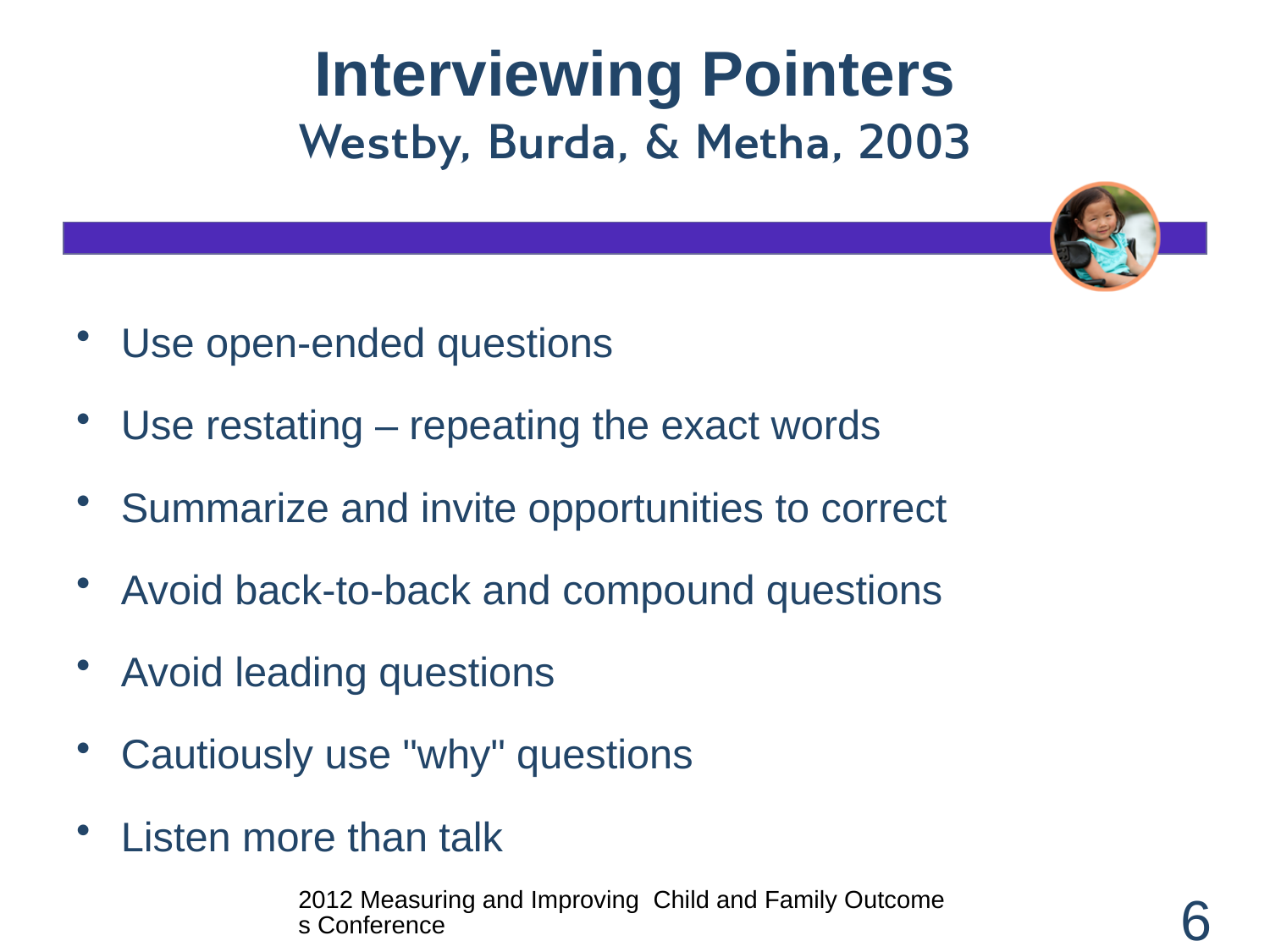

# Interviewing Pointers Westby, Burda, & Metha, 2003
Use open-ended questions
Use restating – repeating the exact words
Summarize and invite opportunities to correct
Avoid back-to-back and compound questions
Avoid leading questions
Cautiously use "why" questions
Listen more than talk
2012 Measuring and Improving  Child and Family Outcomes Conference
6